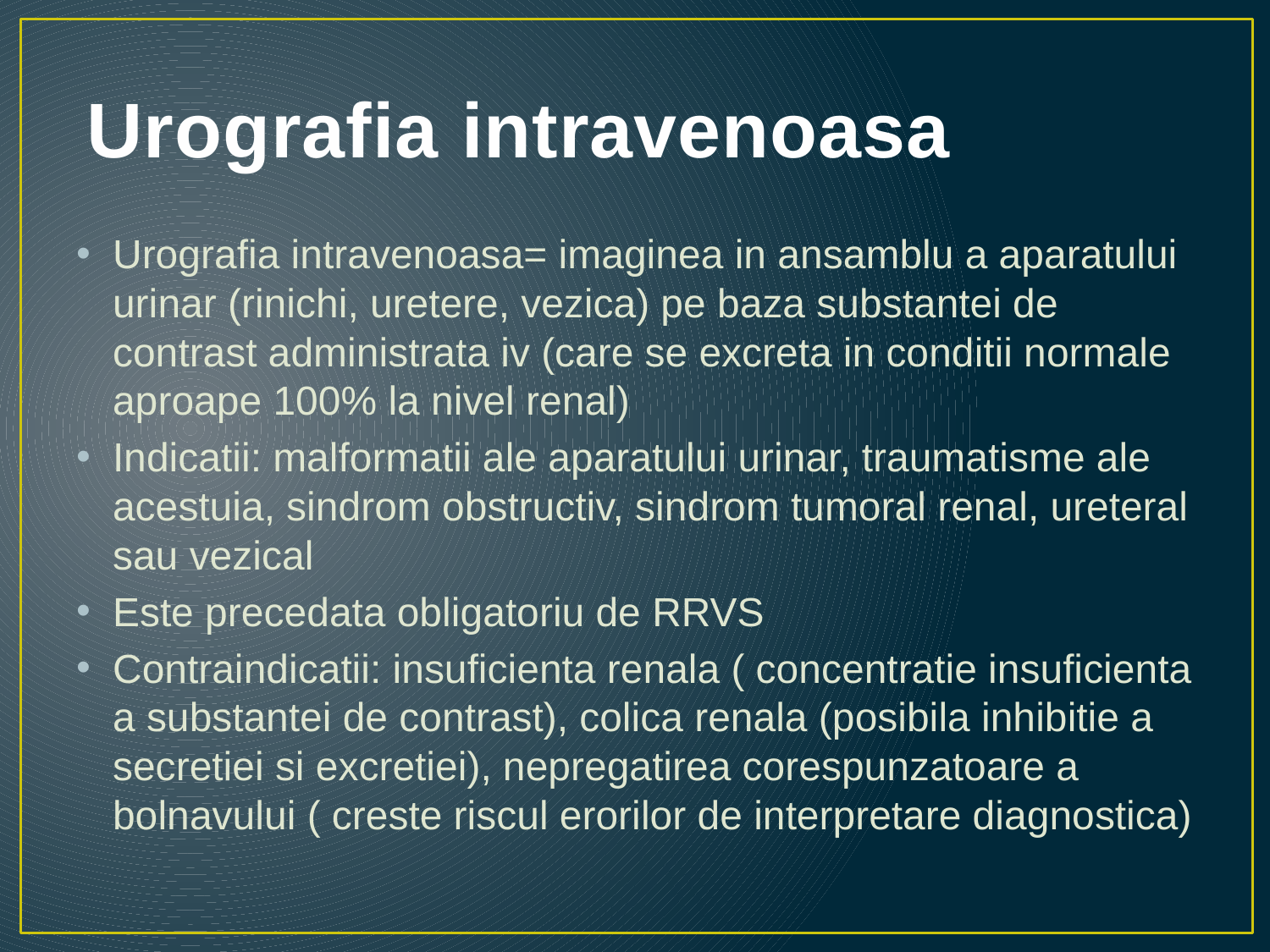

# Urografia intravenoasa
Urografia intravenoasa= imaginea in ansamblu a aparatului urinar (rinichi, uretere, vezica) pe baza substantei de contrast administrata iv (care se excreta in conditii normale aproape 100% la nivel renal)
Indicatii: malformatii ale aparatului urinar, traumatisme ale acestuia, sindrom obstructiv, sindrom tumoral renal, ureteral sau vezical
Este precedata obligatoriu de RRVS
Contraindicatii: insuficienta renala ( concentratie insuficienta a substantei de contrast), colica renala (posibila inhibitie a secretiei si excretiei), nepregatirea corespunzatoare a bolnavului ( creste riscul erorilor de interpretare diagnostica)